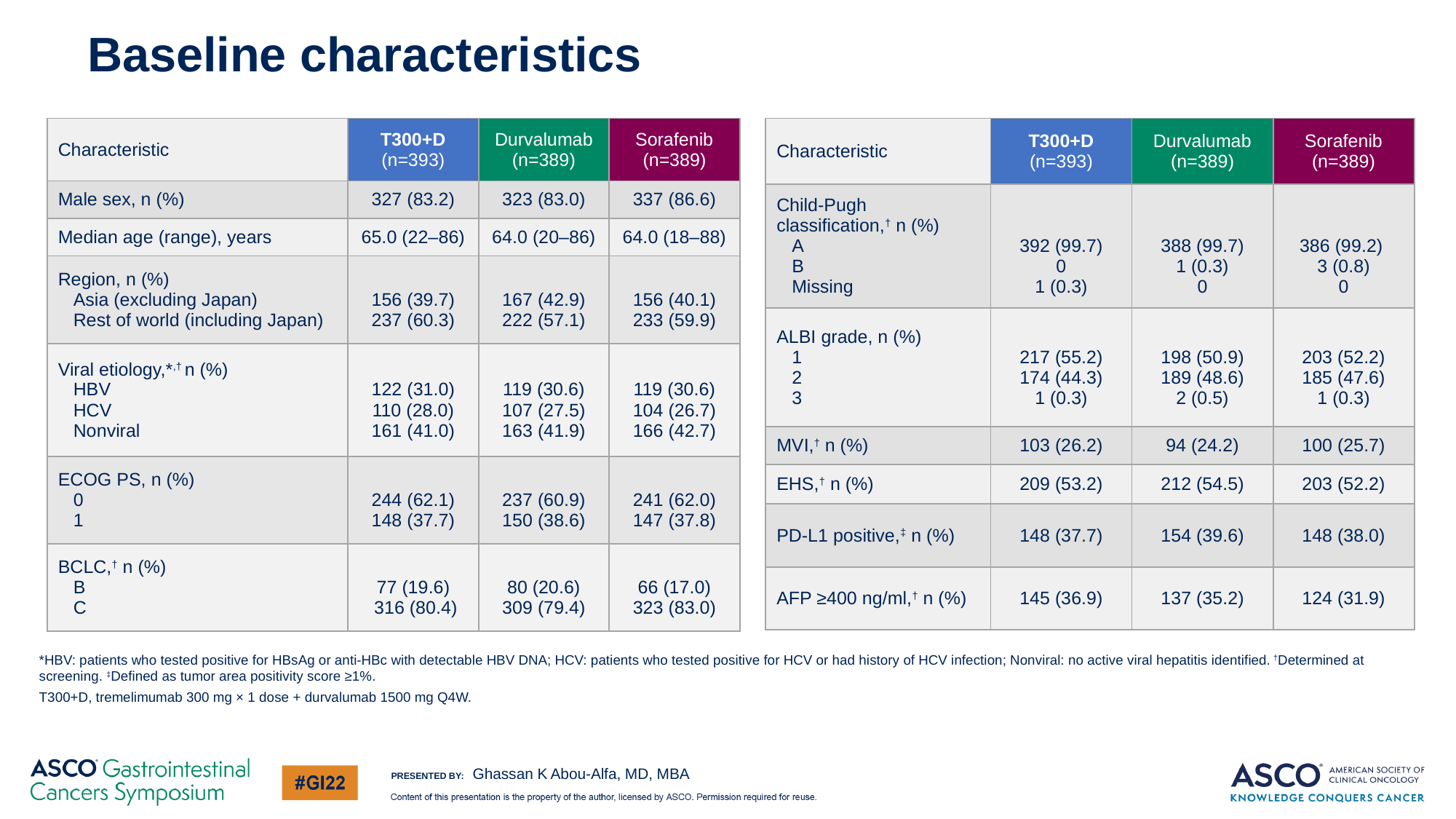

Baseline characteristics

| Characteristic | T300+D (n=393) | Durvalumab (n=389) | Sorafenib (n=389) |
| --- | --- | --- | --- |
| Male sex, n (%) | 327 (83.2) | 323 (83.0) | 337 (86.6) |
| Median age (range), years | 65.0 (22–86) | 64.0 (20–86) | 64.0 (18–88) |
| Region, n (%) Asia (excluding Japan) Rest of world (including Japan) | 156 (39.7) 237 (60.3) | 167 (42.9) 222 (57.1) | 156 (40.1) 233 (59.9) |
| Viral etiology,\*,† n (%) HBV HCV Nonviral | 122 (31.0) 110 (28.0) 161 (41.0) | 119 (30.6) 107 (27.5) 163 (41.9) | 119 (30.6) 104 (26.7) 166 (42.7) |
| ECOG PS, n (%) 0 1 | 244 (62.1) 148 (37.7) | 237 (60.9) 150 (38.6) | 241 (62.0) 147 (37.8) |
| BCLC,† n (%) B C | 77 (19.6) 316 (80.4) | 80 (20.6) 309 (79.4) | 66 (17.0) 323 (83.0) |
| Characteristic | T300+D (n=393) | Durvalumab (n=389) | Sorafenib (n=389) |
| --- | --- | --- | --- |
| Child-Pugh classification,† n (%) A B Missing | 392 (99.7) 0 1 (0.3) | 388 (99.7) 1 (0.3) 0 | 386 (99.2) 3 (0.8) 0 |
| ALBI grade, n (%) 1 2 3 | 217 (55.2) 174 (44.3) 1 (0.3) | 198 (50.9) 189 (48.6) 2 (0.5) | 203 (52.2) 185 (47.6) 1 (0.3) |
| MVI,† n (%) | 103 (26.2) | 94 (24.2) | 100 (25.7) |
| EHS,† n (%) | 209 (53.2) | 212 (54.5) | 203 (52.2) |
| PD-L1 positive,‡ n (%) | 148 (37.7) | 154 (39.6) | 148 (38.0) |
| AFP ≥400 ng/ml,† n (%) | 145 (36.9) | 137 (35.2) | 124 (31.9) |
*HBV: patients who tested positive for HBsAg or anti-HBc with detectable HBV DNA; HCV: patients who tested positive for HCV or had history of HCV infection; Nonviral: no active viral hepatitis identified. †Determined at screening. ‡Defined as tumor area positivity score ≥1%.
T300+D, tremelimumab 300 mg × 1 dose + durvalumab 1500 mg Q4W.
Ghassan K Abou-Alfa, MD, MBA